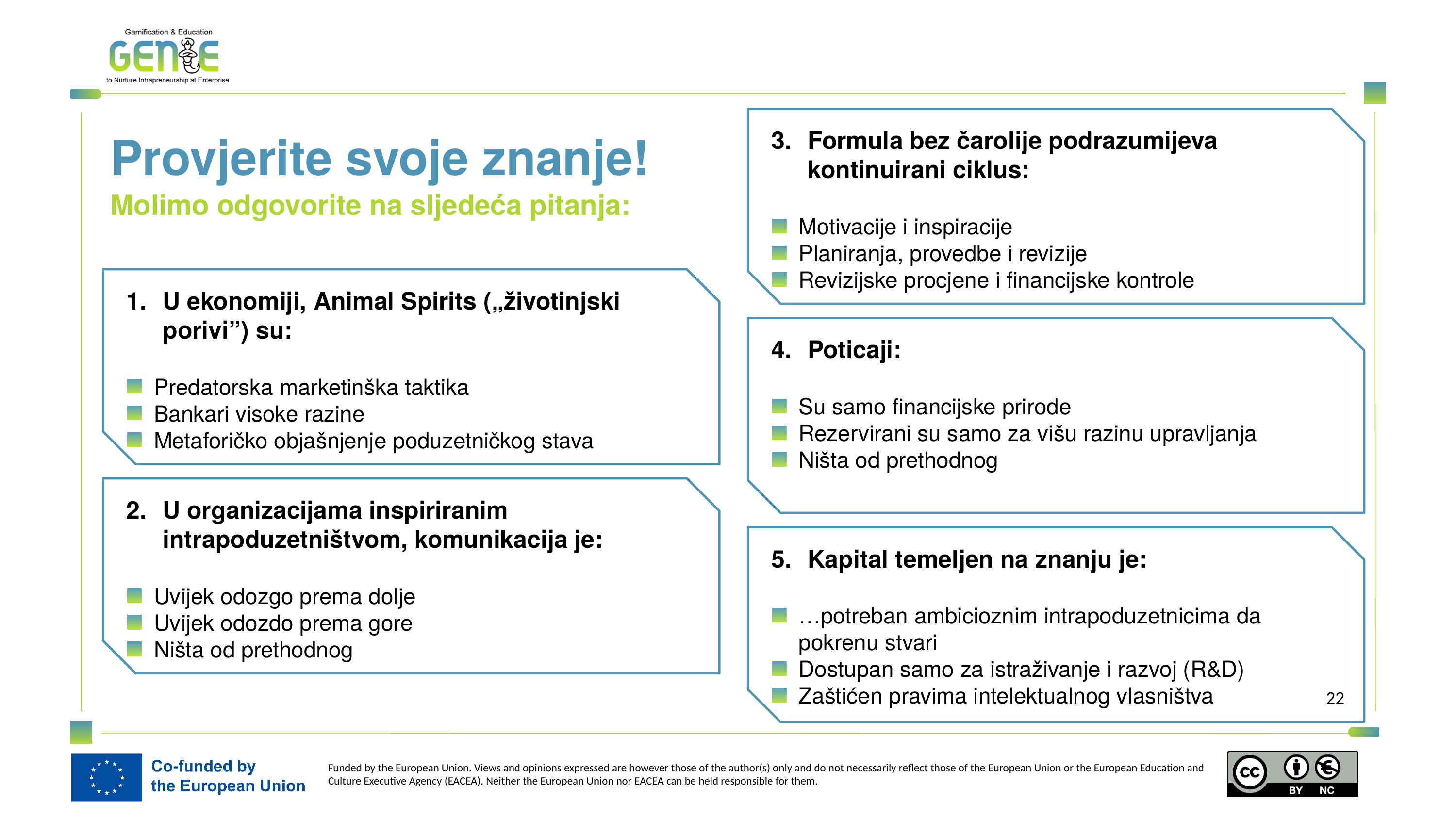

Formula bez čarolije podrazumijeva kontinuirani ciklus:

Motivacije i inspiracije
Planiranja, provedbe i revizije
Revizijske procjene i financijske kontrole

Provjerite svoje znanje!
Molimo odgovorite na sljedeća pitanja:
U ekonomiji, Animal Spirits („životinjski porivi”) su:

Predatorska marketinška taktika
Bankari visoke razine
Metaforičko objašnjenje poduzetničkog stava

Poticaji:

Su samo financijske prirode
Rezervirani su samo za višu razinu upravljanja
Ništa od prethodnog

U organizacijama inspiriranim intrapoduzetništvom, komunikacija je:

Uvijek odozgo prema dolje
Uvijek odozdo prema gore
Ništa od prethodnog

Kapital temeljen na znanju je:

…potreban ambicioznim intrapoduzetnicima da pokrenu stvari
Dostupan samo za istraživanje i razvoj (R&D)
Zaštićen pravima intelektualnog vlasništva